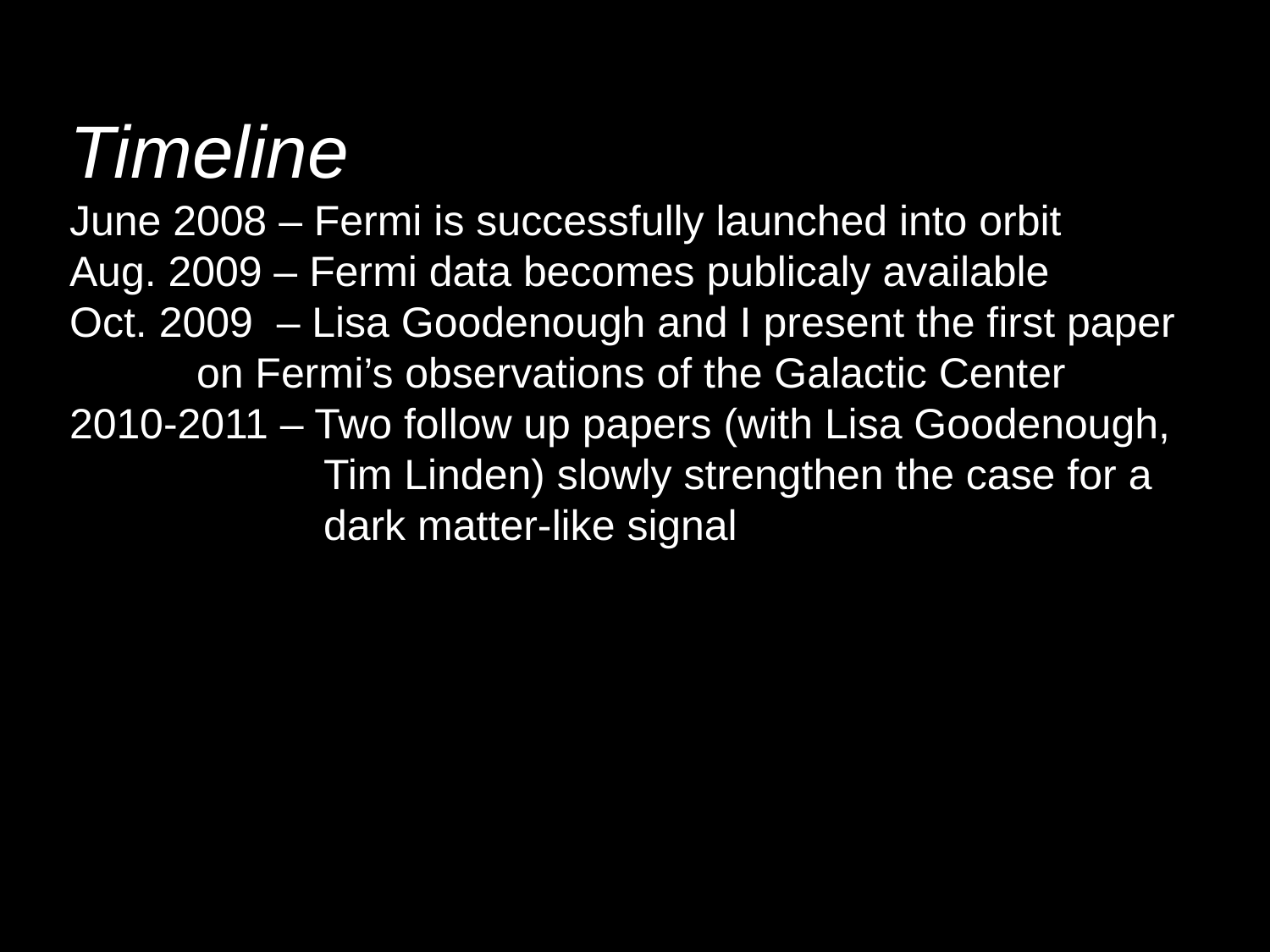

Timeline
June 2008 – Fermi is successfully launched into orbit
Aug. 2009 – Fermi data becomes publicaly available
Oct. 2009  – Lisa Goodenough and I present the first paper 		on Fermi’s observations of the Galactic Center
2010-2011 – Two follow up papers (with Lisa Goodenough,       		Tim Linden) slowly strengthen the case for a
		dark matter-like signal